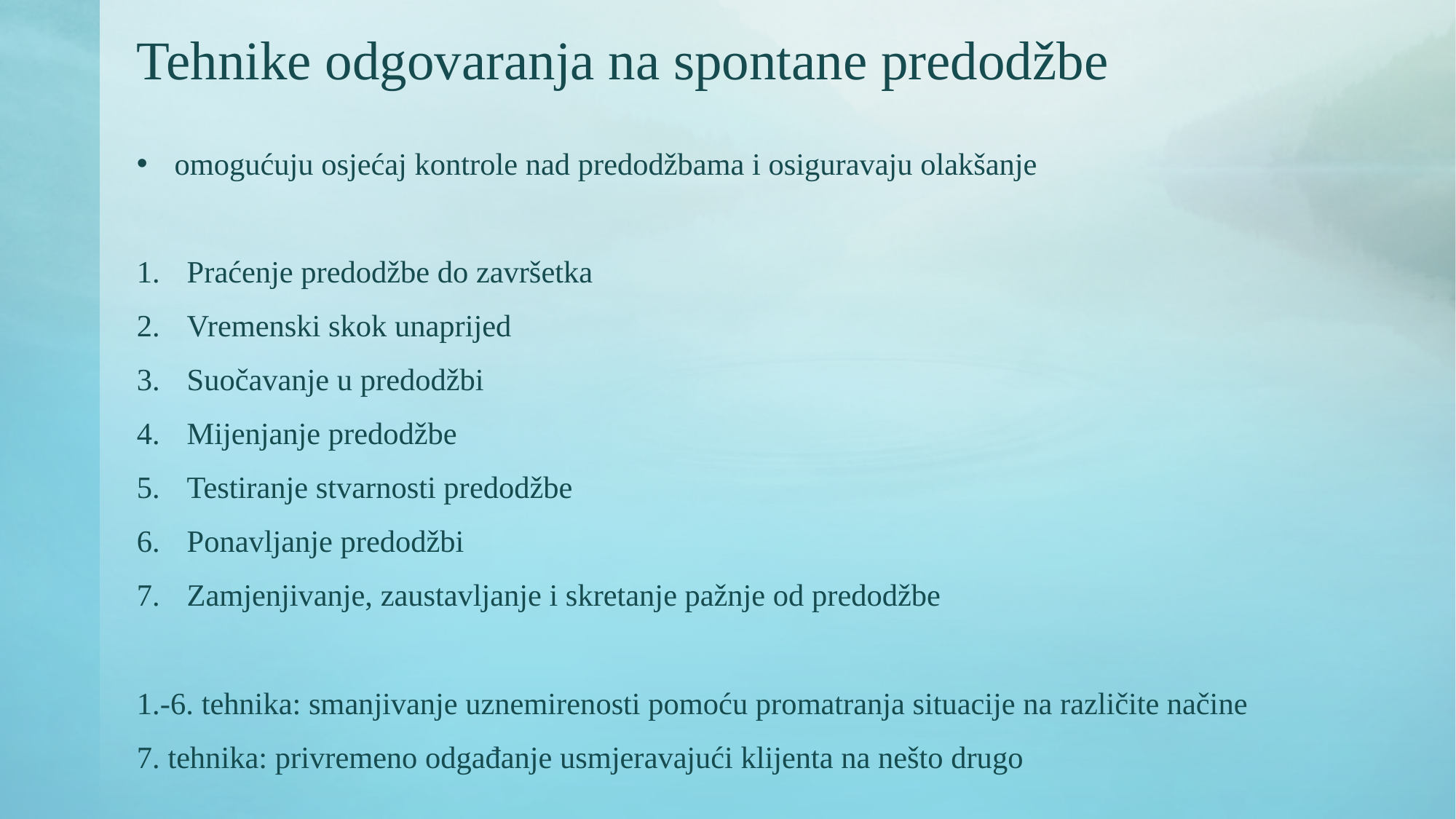

# Tehnike odgovaranja na spontane predodžbe
omogućuju osjećaj kontrole nad predodžbama i osiguravaju olakšanje

Praćenje predodžbe do završetka
Vremenski skok unaprijed
Suočavanje u predodžbi
Mijenjanje predodžbe
Testiranje stvarnosti predodžbe
Ponavljanje predodžbi
Zamjenjivanje, zaustavljanje i skretanje pažnje od predodžbe

1.-6. tehnika: smanjivanje uznemirenosti pomoću promatranja situacije na različite načine
7. tehnika: privremeno odgađanje usmjeravajući klijenta na nešto drugo